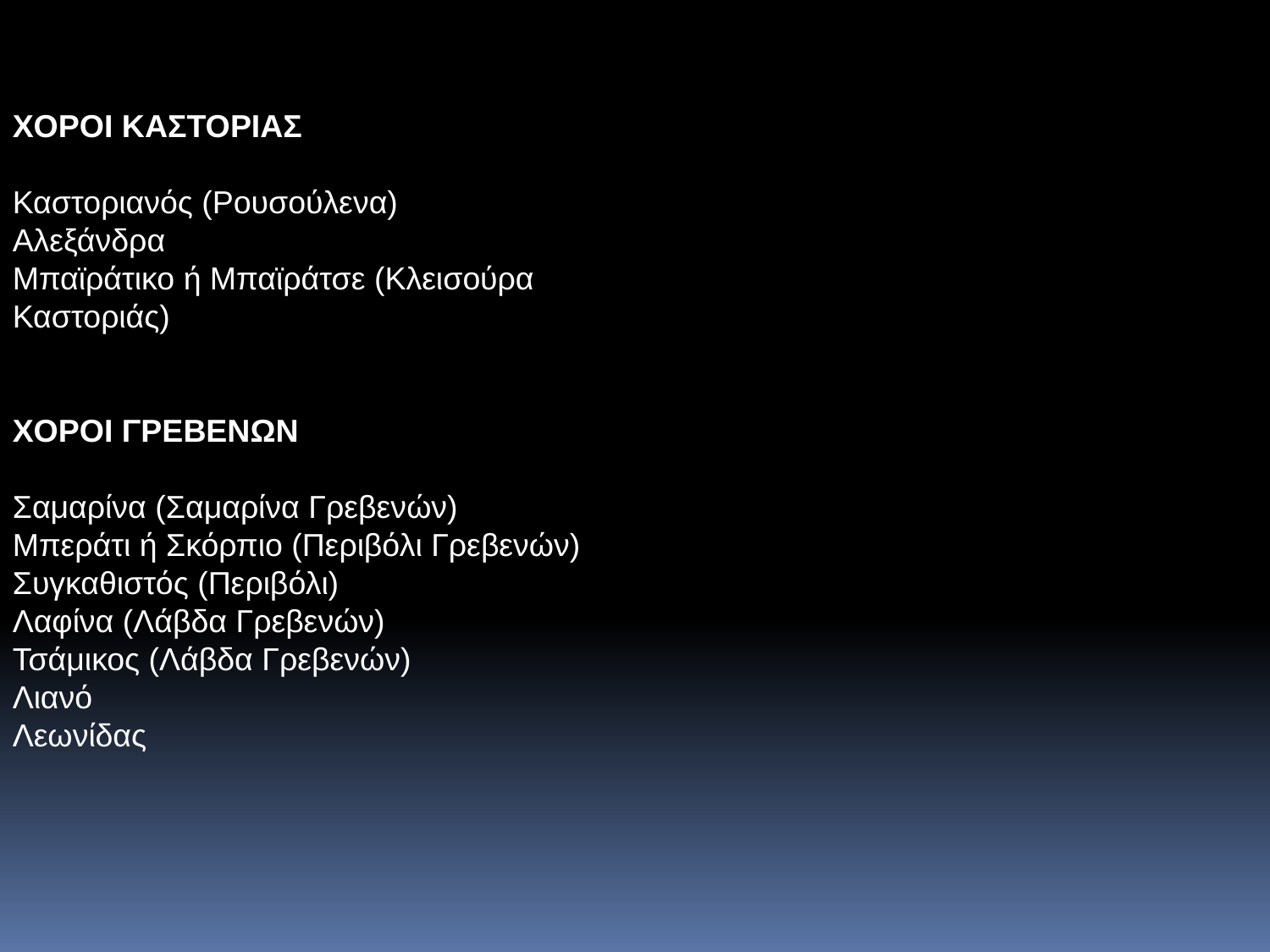

ΧΟΡΟΙ ΚΑΣΤΟΡΙΑΣ
Καστοριανός (Ρουσούλενα)
Αλεξάνδρα
Μπαϊράτικο ή Μπαϊράτσε (Κλεισούρα Καστοριάς)
ΧΟΡΟΙ ΓΡΕΒΕΝΩΝ
Σαμαρίνα (Σαμαρίνα Γρεβενών)
Μπεράτι ή Σκόρπιο (Περιβόλι Γρεβενών)
Συγκαθιστός (Περιβόλι)
Λαφίνα (Λάβδα Γρεβενών)
Τσάμικος (Λάβδα Γρεβενών)
Λιανό
Λεωνίδας